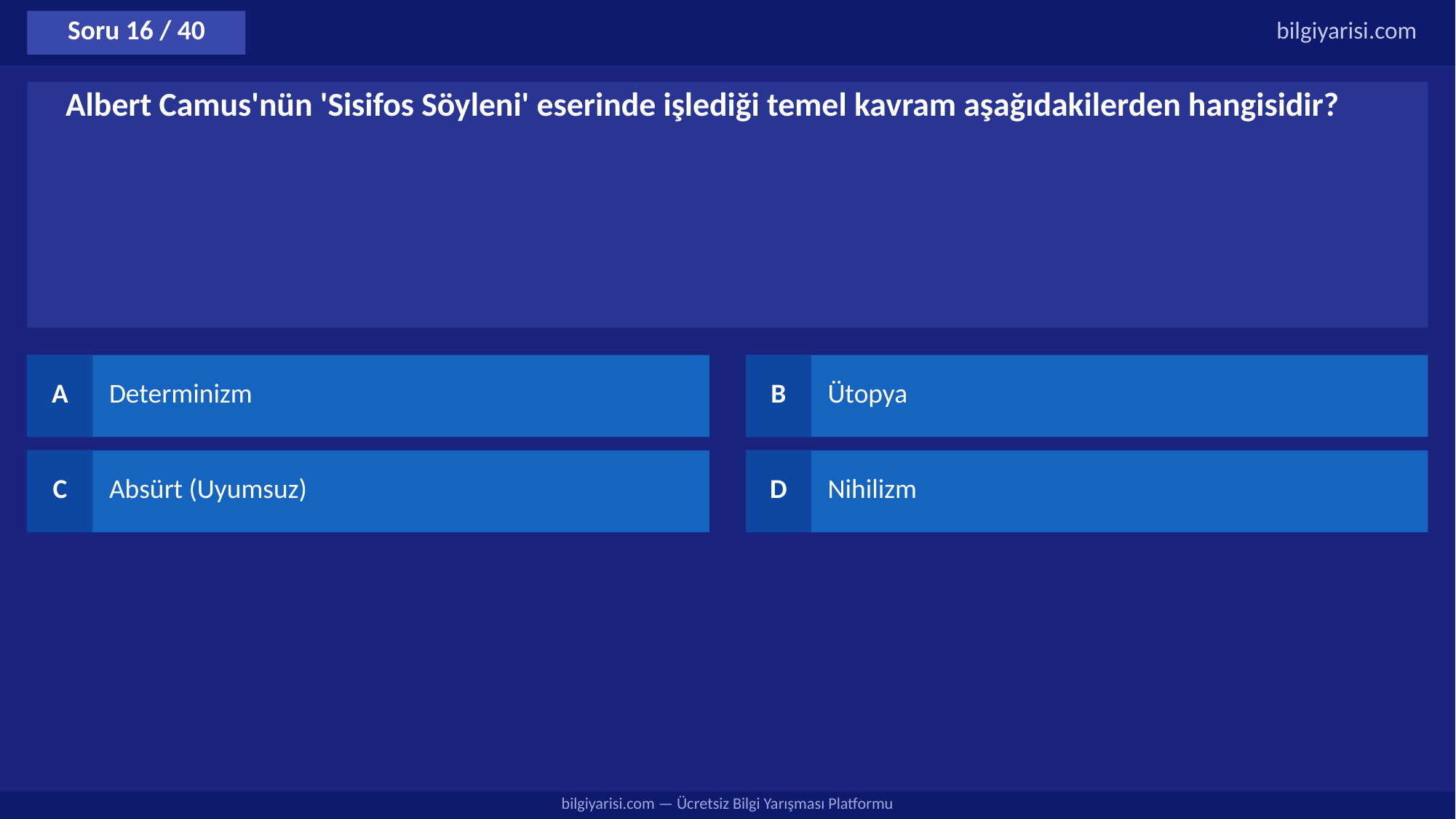

Soru 16 / 40
bilgiyarisi.com

Albert Camus'nün 'Sisifos Söyleni' eserinde işlediği temel kavram aşağıdakilerden hangisidir?

A
Determinizm

B
Ütopya

C
Absürt (Uyumsuz)

D
Nihilizm
bilgiyarisi.com — Ücretsiz Bilgi Yarışması Platformu